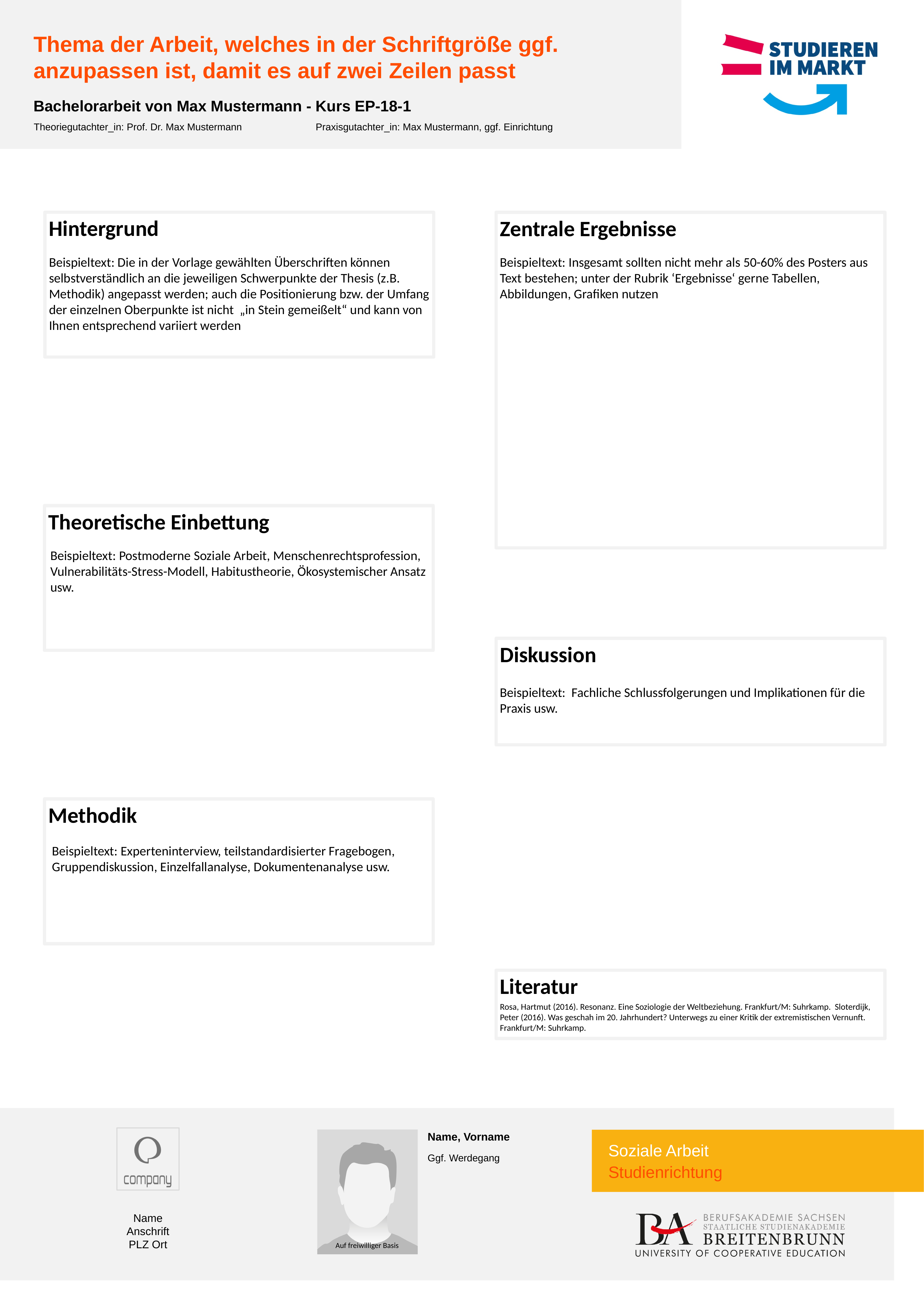

Thema der Arbeit, welches in der Schriftgröße ggf. anzupassen ist, damit es auf zwei Zeilen passt
Bachelorarbeit von Max Mustermann - Kurs EP-18-1
Theoriegutachter_in: Prof. Dr. Max Mustermann               	  Praxisgutachter_in: Max Mustermann, ggf. Einrichtung
Beispieltext: Die in der Vorlage gewählten Überschriften können selbstverständlich an die jeweiligen Schwerpunkte der Thesis (z.B. Methodik) angepasst werden; auch die Positionierung bzw. der Umfang der einzelnen Oberpunkte ist nicht  „in Stein gemeißelt“ und kann von Ihnen entsprechend variiert werden
Beispieltext: Insgesamt sollten nicht mehr als 50-60% des Posters aus Text bestehen; unter der Rubrik ‘Ergebnisse‘ gerne Tabellen, Abbildungen, Grafiken nutzen

Beispieltext: Postmoderne Soziale Arbeit, Menschenrechtsprofession, Vulnerabilitäts-Stress-Modell, Habitustheorie, Ökosystemischer Ansatz  usw.

Beispieltext:  Fachliche Schlussfolgerungen und Implikationen für die Praxis usw.
Beispieltext: Experteninterview, teilstandardisierter Fragebogen, Gruppendiskussion, Einzelfallanalyse, Dokumentenanalyse usw.

Rosa, Hartmut (2016). Resonanz. Eine Soziologie der Weltbeziehung. Frankfurt/M: Suhrkamp.  Sloterdijk, Peter (2016). Was geschah im 20. Jahrhundert? Unterwegs zu einer Kritik der extremistischen Vernunft. Frankfurt/M: Suhrkamp.
Studienrichtung
Auf freiwilliger Basis